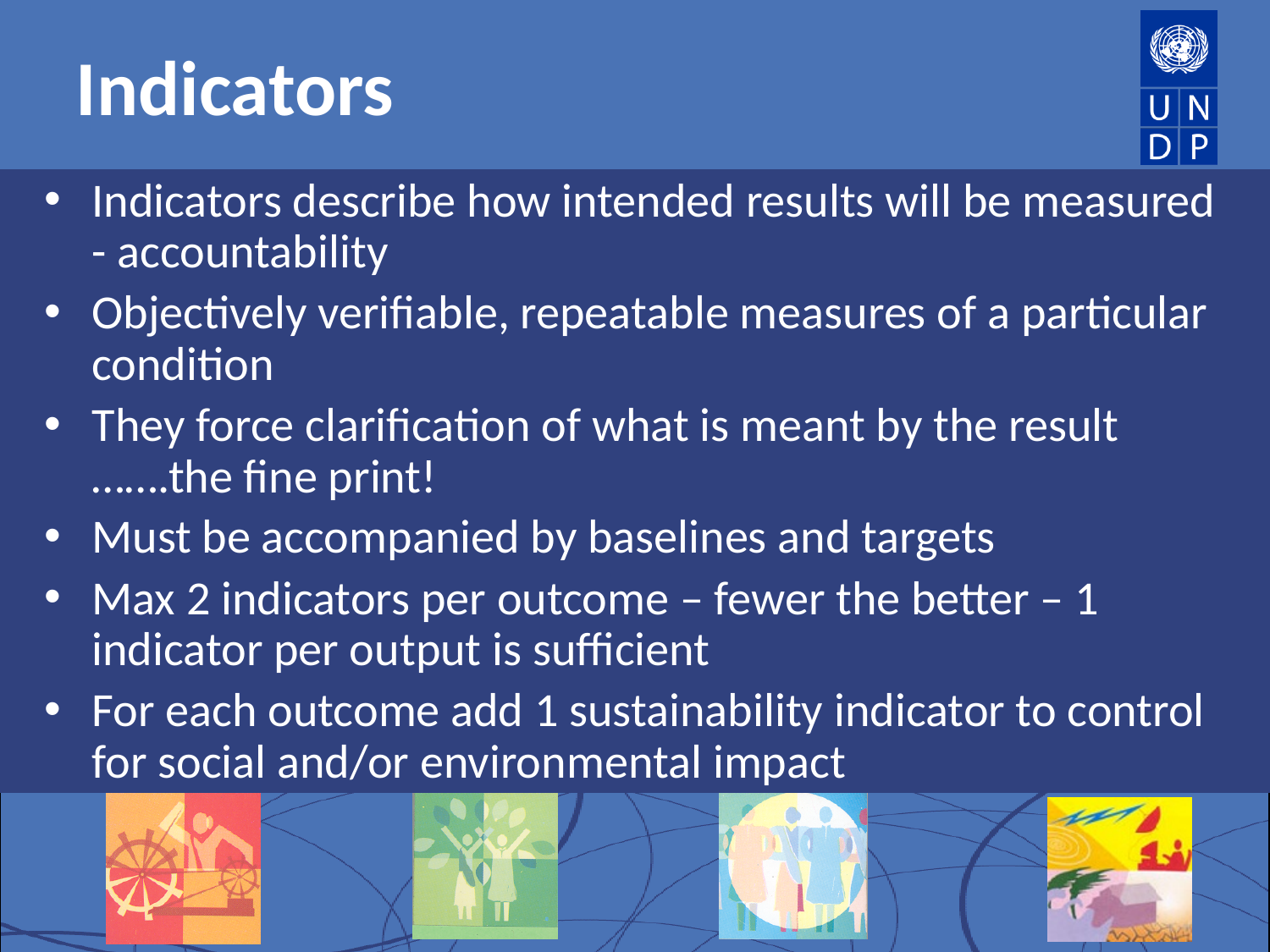

# Indicators
Indicators describe how intended results will be measured - accountability
Objectively verifiable, repeatable measures of a particular condition
They force clarification of what is meant by the result  …….the fine print!
Must be accompanied by baselines and targets
Max 2 indicators per outcome – fewer the better – 1 indicator per output is sufficient
For each outcome add 1 sustainability indicator to control for social and/or environmental impact